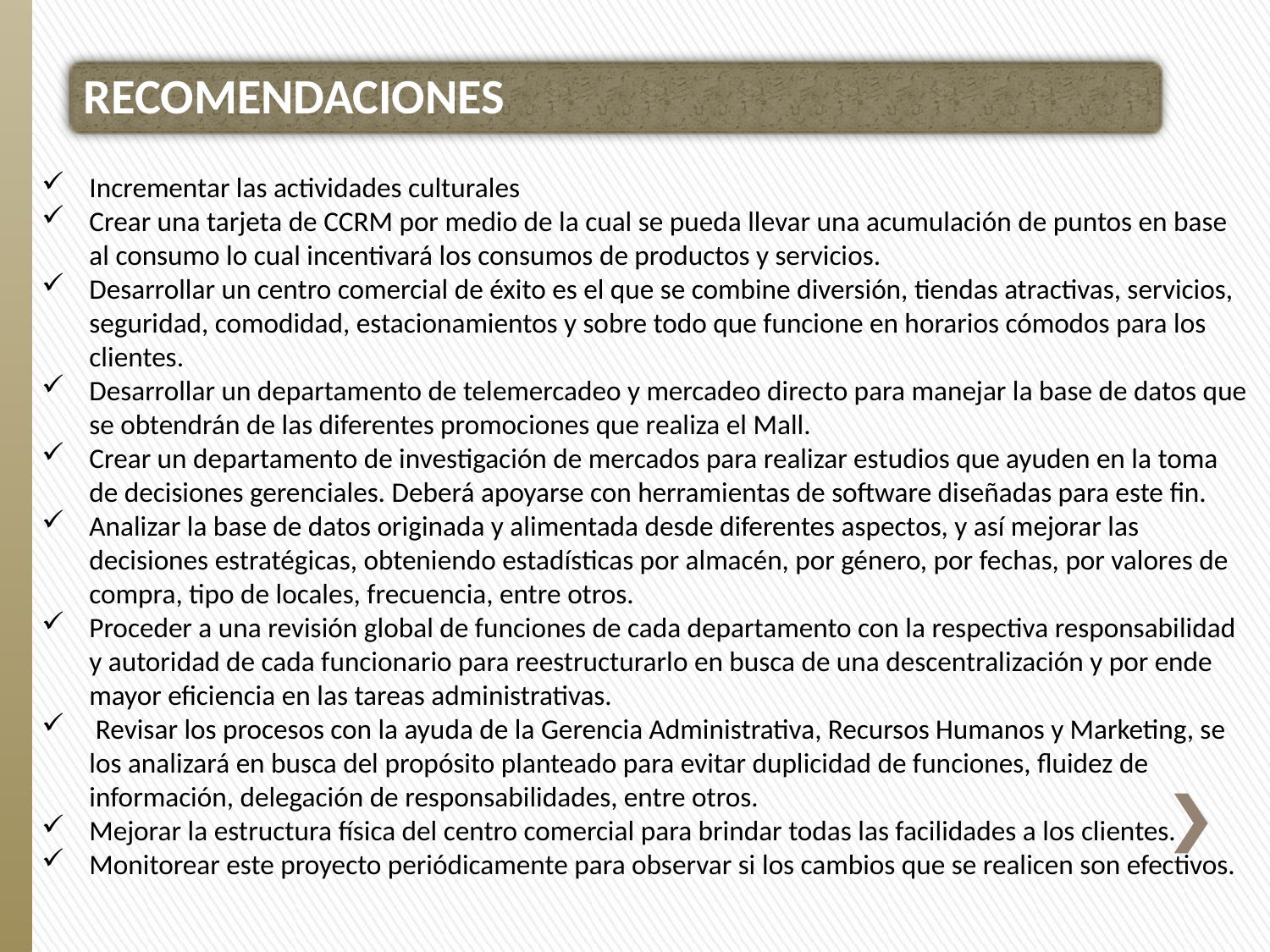

RECOMENDACIONES

Incrementar las actividades culturales
Crear una tarjeta de CCRM por medio de la cual se pueda llevar una acumulación de puntos en base al consumo lo cual incentivará los consumos de productos y servicios.
Desarrollar un centro comercial de éxito es el que se combine diversión, tiendas atractivas, servicios, seguridad, comodidad, estacionamientos y sobre todo que funcione en horarios cómodos para los clientes.
Desarrollar un departamento de telemercadeo y mercadeo directo para manejar la base de datos que se obtendrán de las diferentes promociones que realiza el Mall.
Crear un departamento de investigación de mercados para realizar estudios que ayuden en la toma de decisiones gerenciales. Deberá apoyarse con herramientas de software diseñadas para este fin.
Analizar la base de datos originada y alimentada desde diferentes aspectos, y así mejorar las decisiones estratégicas, obteniendo estadísticas por almacén, por género, por fechas, por valores de compra, tipo de locales, frecuencia, entre otros.
Proceder a una revisión global de funciones de cada departamento con la respectiva responsabilidad y autoridad de cada funcionario para reestructurarlo en busca de una descentralización y por ende mayor eficiencia en las tareas administrativas.
 Revisar los procesos con la ayuda de la Gerencia Administrativa, Recursos Humanos y Marketing, se los analizará en busca del propósito planteado para evitar duplicidad de funciones, fluidez de información, delegación de responsabilidades, entre otros.
Mejorar la estructura física del centro comercial para brindar todas las facilidades a los clientes.
Monitorear este proyecto periódicamente para observar si los cambios que se realicen son efectivos.